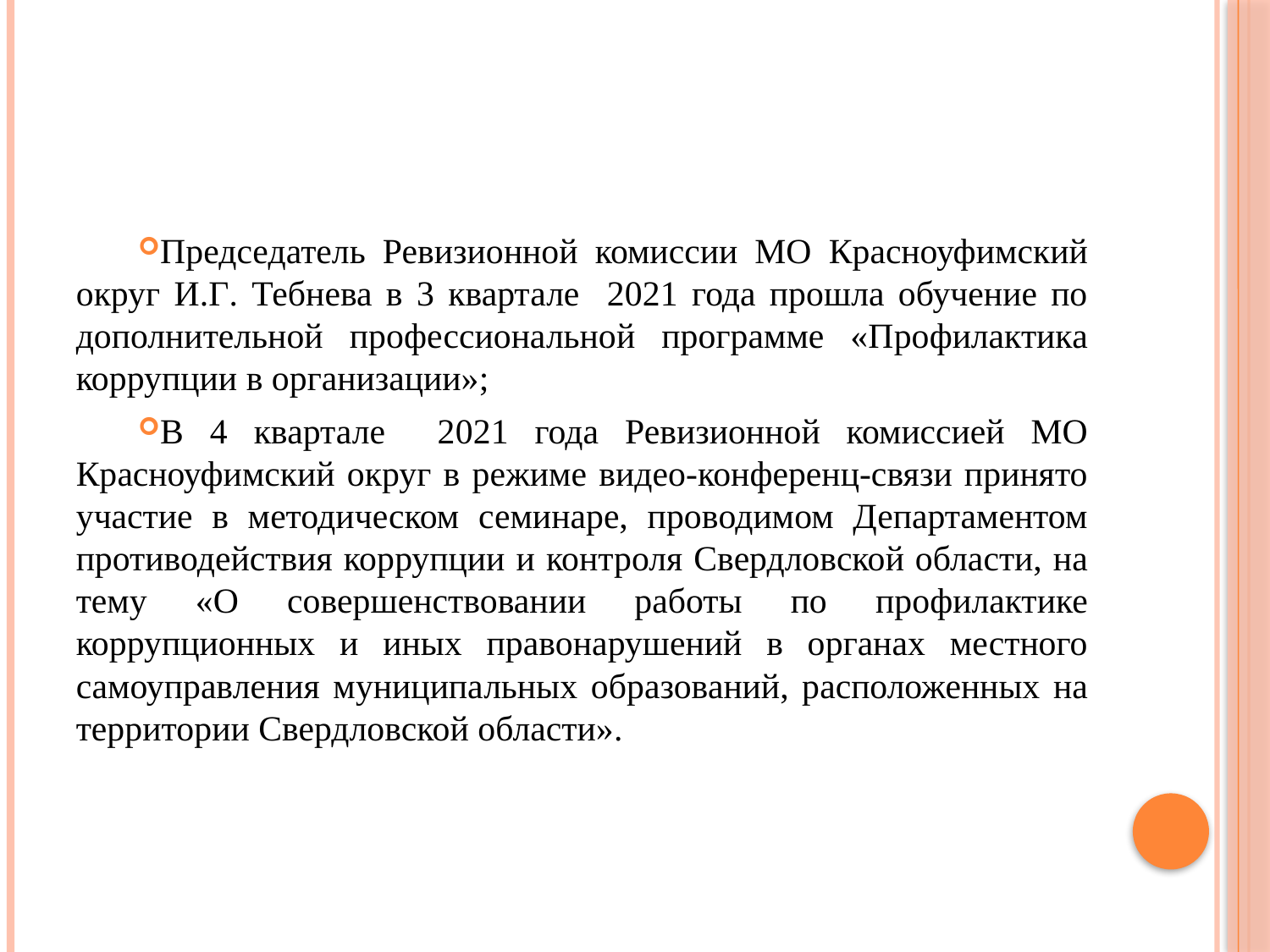

Председатель Ревизионной комиссии МО Красноуфимский округ И.Г. Тебнева в 3 квартале  2021 года прошла обучение по дополнительной профессиональной программе «Профилактика коррупции в организации»;
В 4 квартале  2021 года Ревизионной комиссией МО Красноуфимский округ в режиме видео-конференц-связи принято участие в методическом семинаре, проводимом Департаментом противодействия коррупции и контроля Свердловской области, на тему «О совершенствовании работы по профилактике коррупционных и иных правонарушений в органах местного самоуправления муниципальных образований, расположенных на территории Свердловской области».